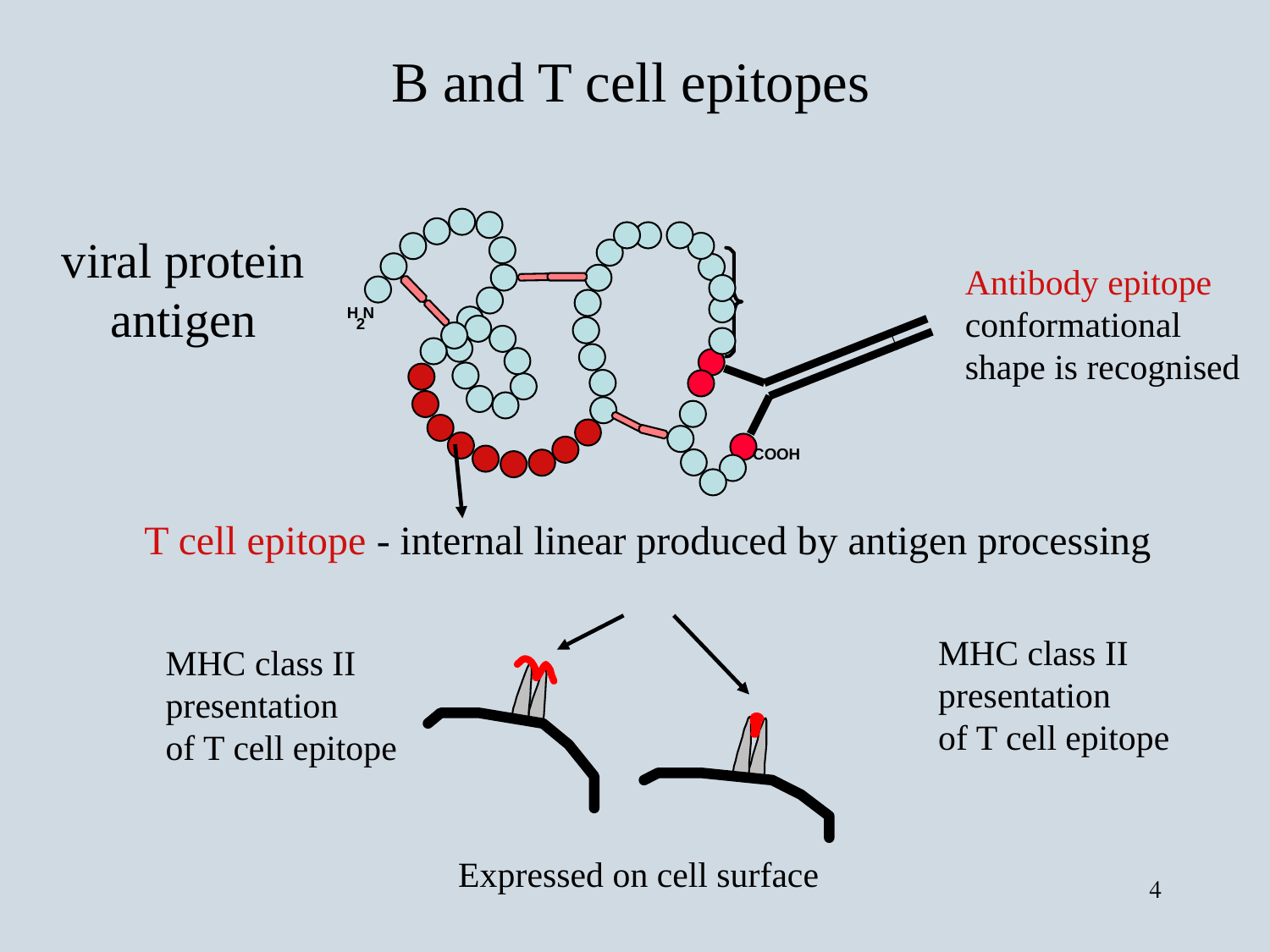

# B and T cell epitopes

viral protein
antigen

Antibody epitope
conformational
shape is recognised

H N

2

COOH

MHC class II
presentation
of T cell epitope
MHC class II
presentation
of T cell epitope

T cell epitope - internal linear produced by antigen processing
Expressed on cell surface

4